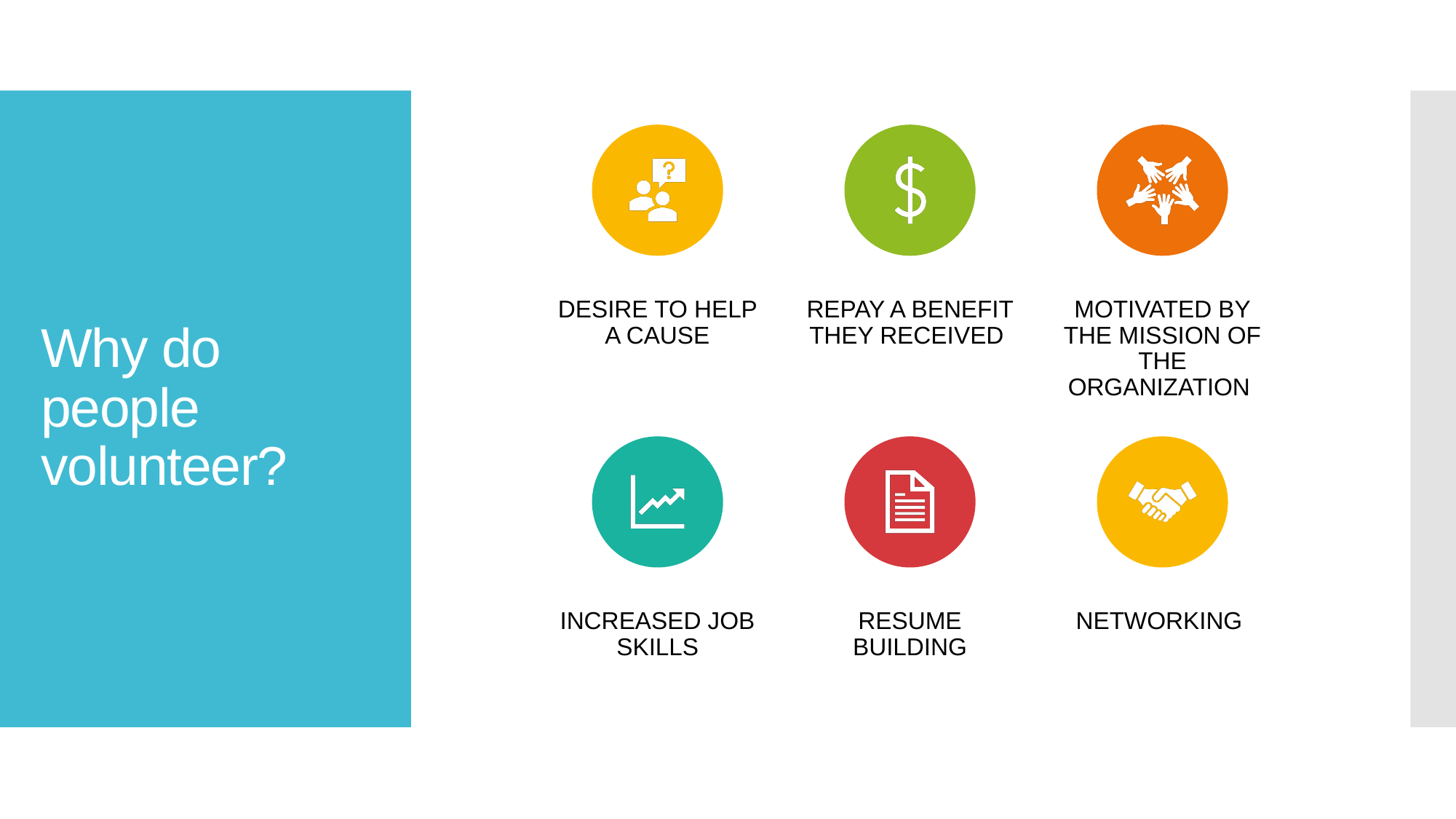

Desire to help a cause
Repay a benefit they received
Motivated by the mission of the organization
Increased job skills
Resume building
Networking
# Why do people volunteer?